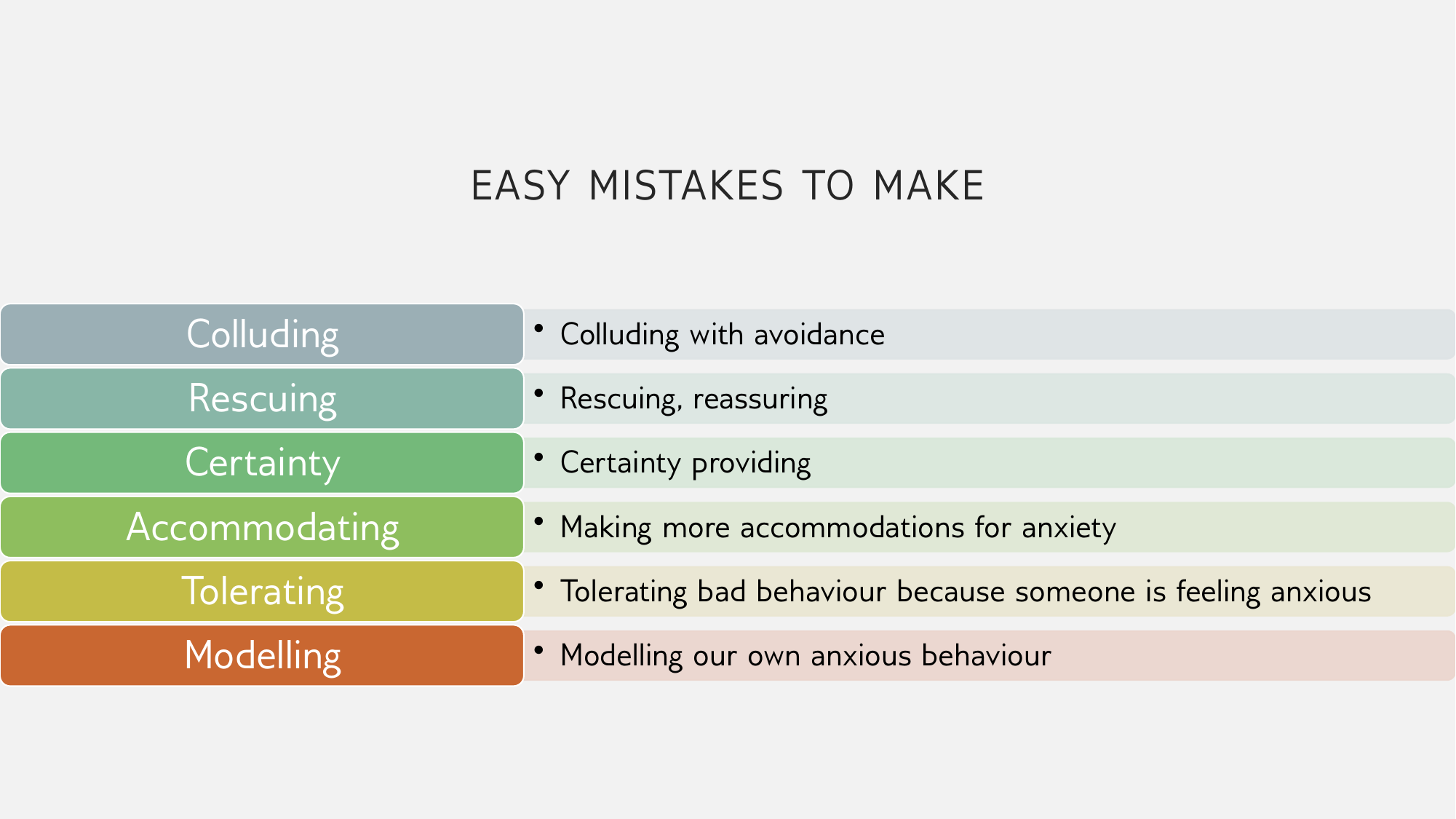

EASY MISTAKES TO MAKE
Colluding with avoidance
Colluding
Rescuing, reassuring
Rescuing
Certainty providing
Certainty
Making more accommodations for anxiety
Accommodating
Tolerating bad behaviour because someone is feeling anxious
Tolerating
Modelling our own anxious behaviour
Modelling